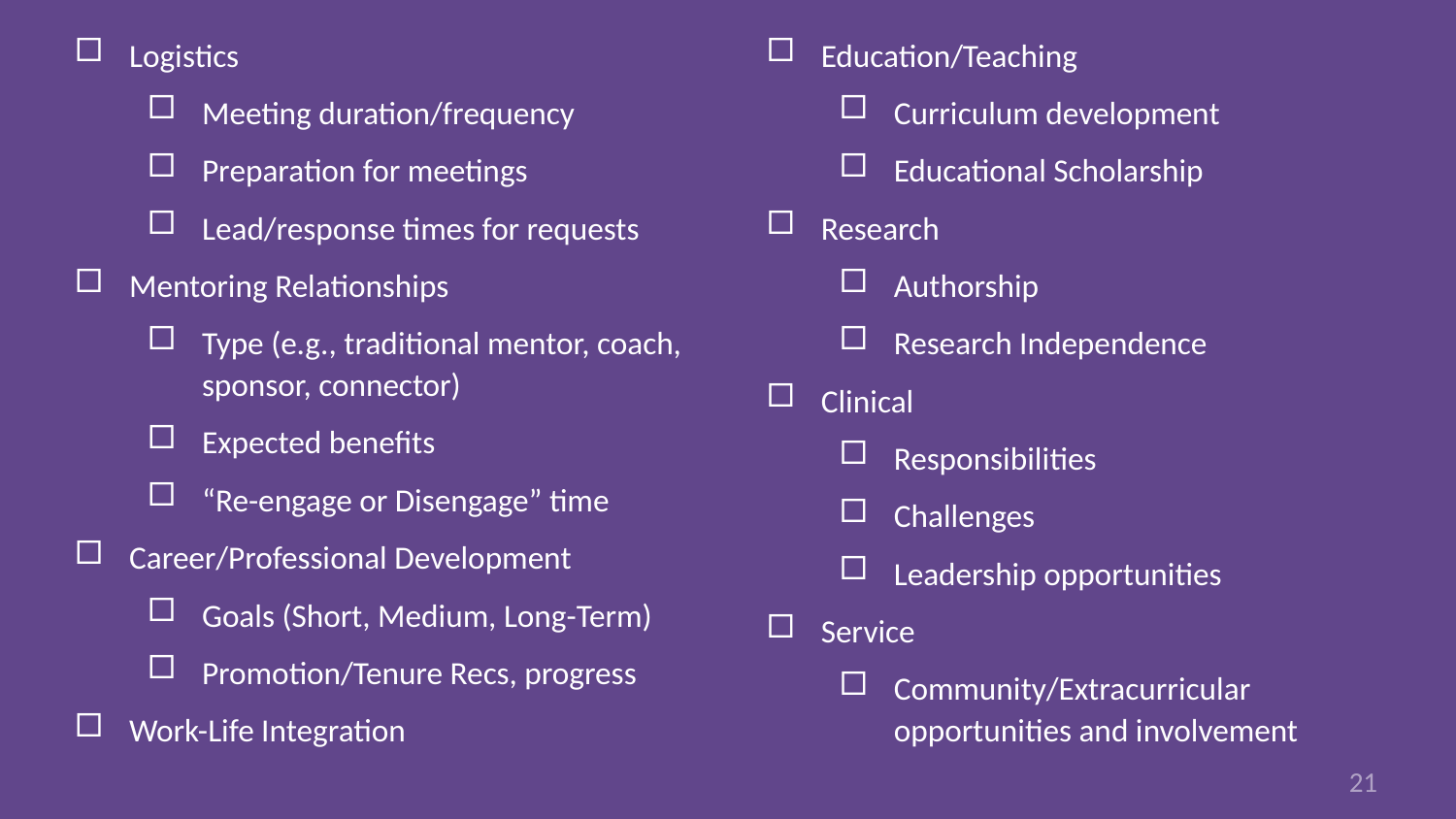

Logistics
Meeting duration/frequency
Preparation for meetings
Lead/response times for requests
Mentoring Relationships
Type (e.g., traditional mentor, coach, sponsor, connector)
Expected benefits
“Re-engage or Disengage” time
Career/Professional Development
Goals (Short, Medium, Long-Term)
Promotion/Tenure Recs, progress
Work-Life Integration
Education/Teaching
Curriculum development
Educational Scholarship
Research
Authorship
Research Independence
Clinical
Responsibilities
Challenges
Leadership opportunities
Service
Community/Extracurricular opportunities and involvement
21